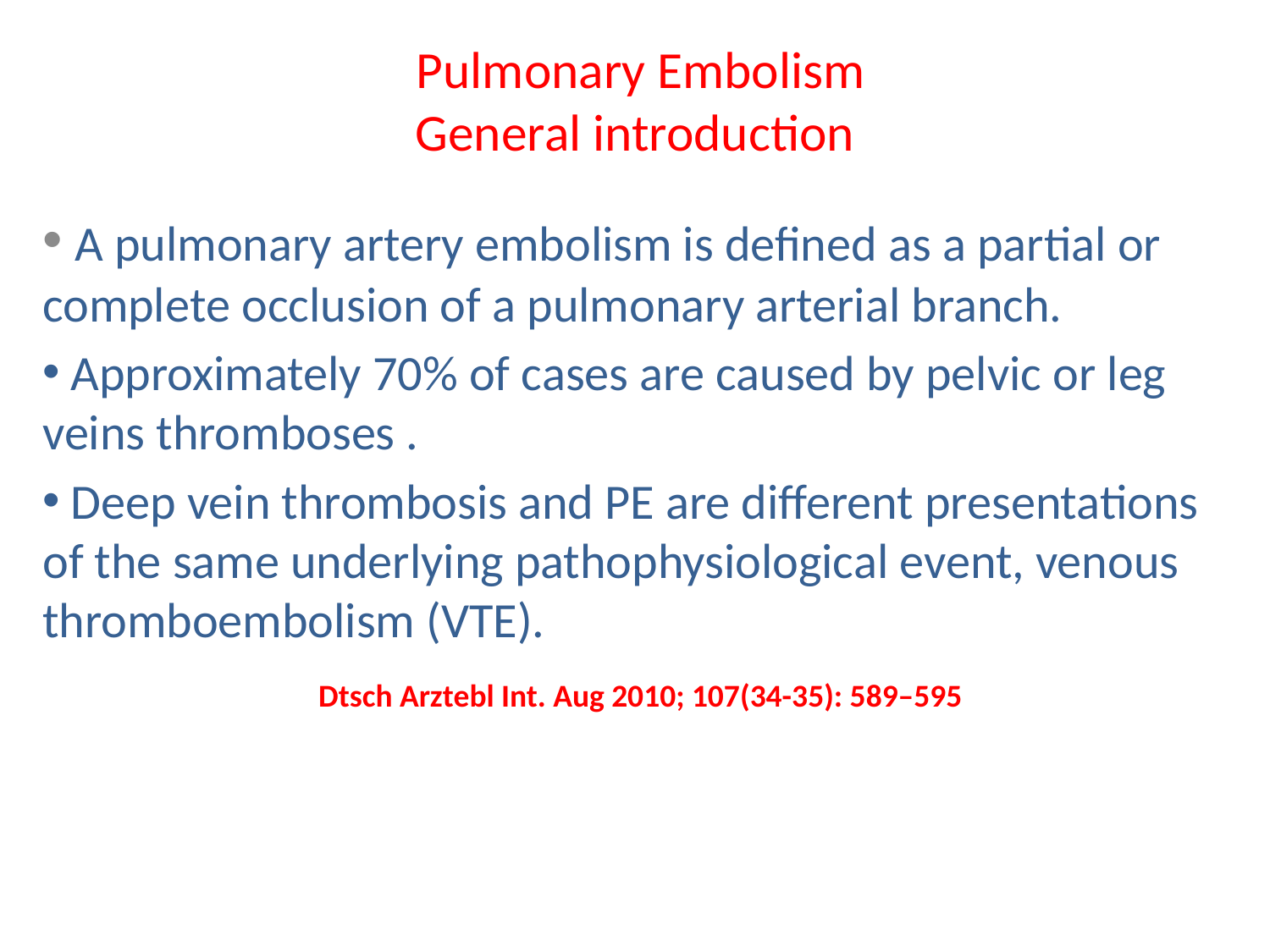

# Pulmonary Embolism General introduction
 A pulmonary artery embolism is defined as a partial or complete occlusion of a pulmonary arterial branch.
 Approximately 70% of cases are caused by pelvic or leg veins thromboses .
 Deep vein thrombosis and PE are different presentations of the same underlying pathophysiological event, venous thromboembolism (VTE).
 Dtsch Arztebl Int. Aug 2010; 107(34-35): 589–595